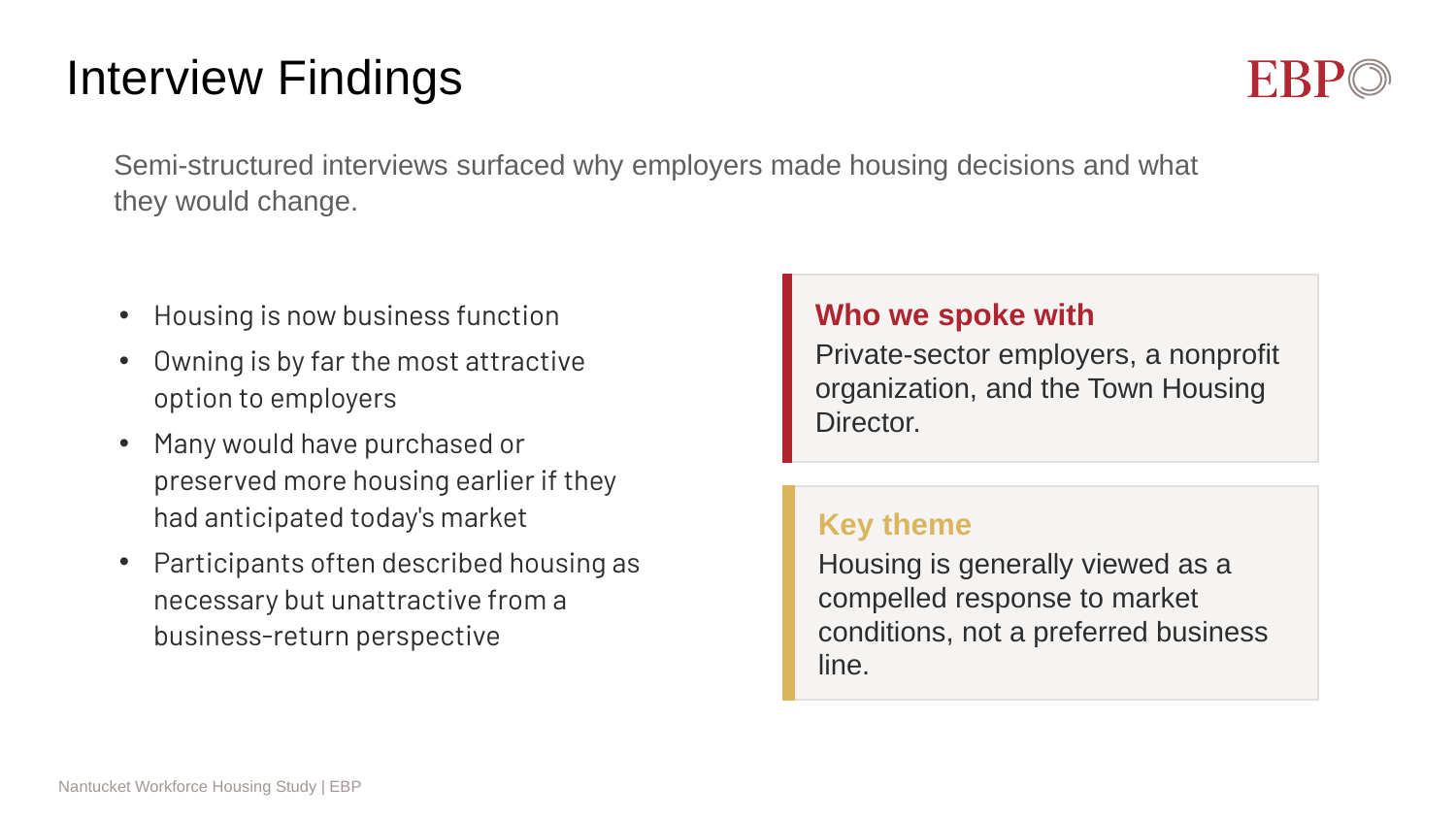

# Interview Findings
Semi-structured interviews surfaced why employers made housing decisions and what they would change.

Housing is now business function
Owning is by far the most attractive option to employers
Many would have purchased or preserved more housing earlier if they had anticipated today's market
Participants often described housing as necessary but unattractive from a business-return perspective
Who we spoke with
Private-sector employers, a nonprofit organization, and the Town Housing Director.

Key theme
Housing is generally viewed as a compelled response to market conditions, not a preferred business line.

Nantucket Workforce Housing Study | EBP